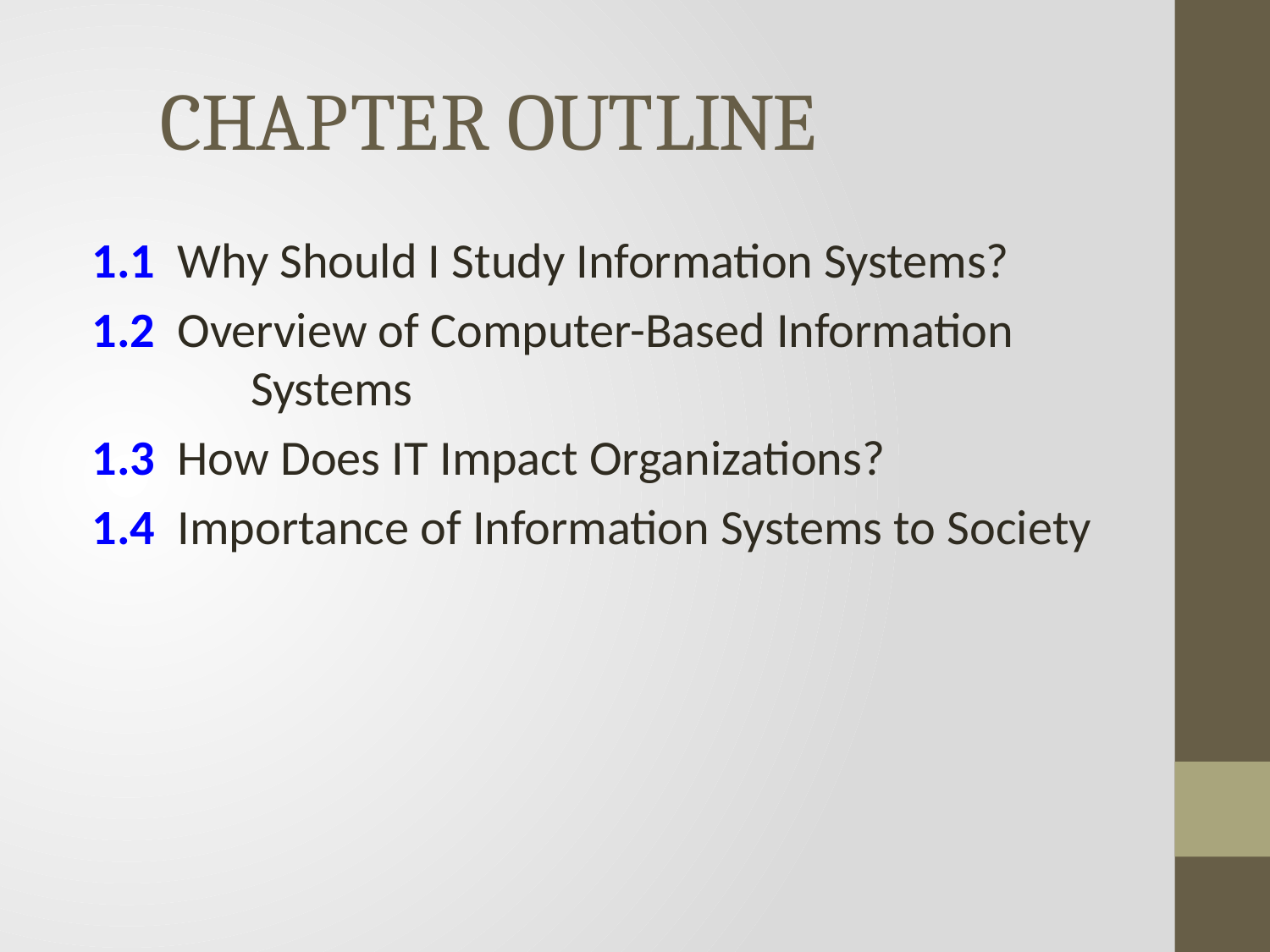

# CHAPTER OUTLINE
1.1  Why Should I Study Information Systems?
1.2  Overview of Computer-Based Information     	Systems
1.3  How Does IT Impact Organizations?
1.4  Importance of Information Systems to Society